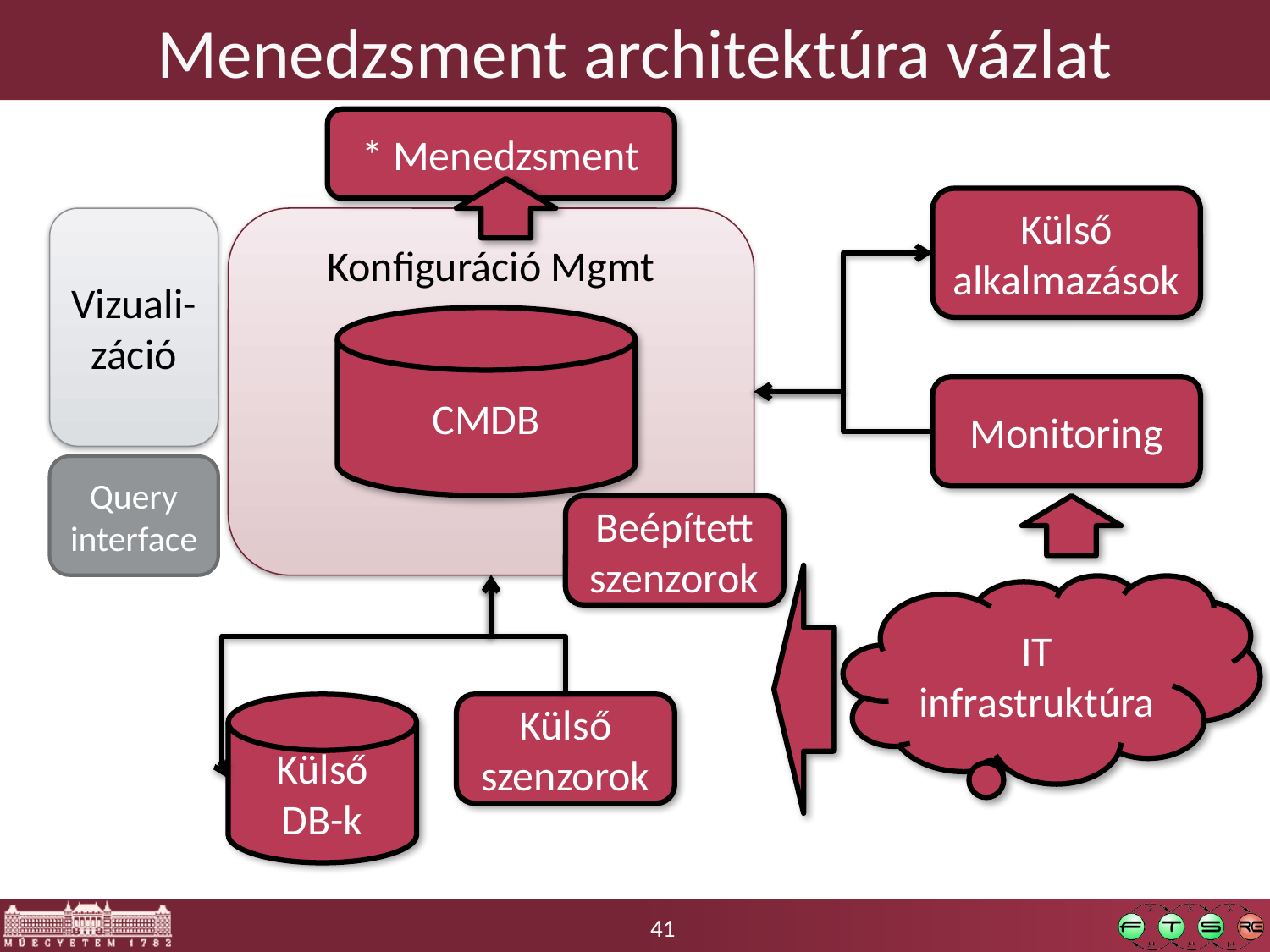

# Menedzsment architektúra vázlat
* Menedzsment

Külső
alkalmazások
Vizuali-
záció

Konfiguráció Mgmt

CMDB
Monitoring
Query interface
Beépített
szenzorok

IT infrastruktúra
Külső DB-k
Külső
szenzorok